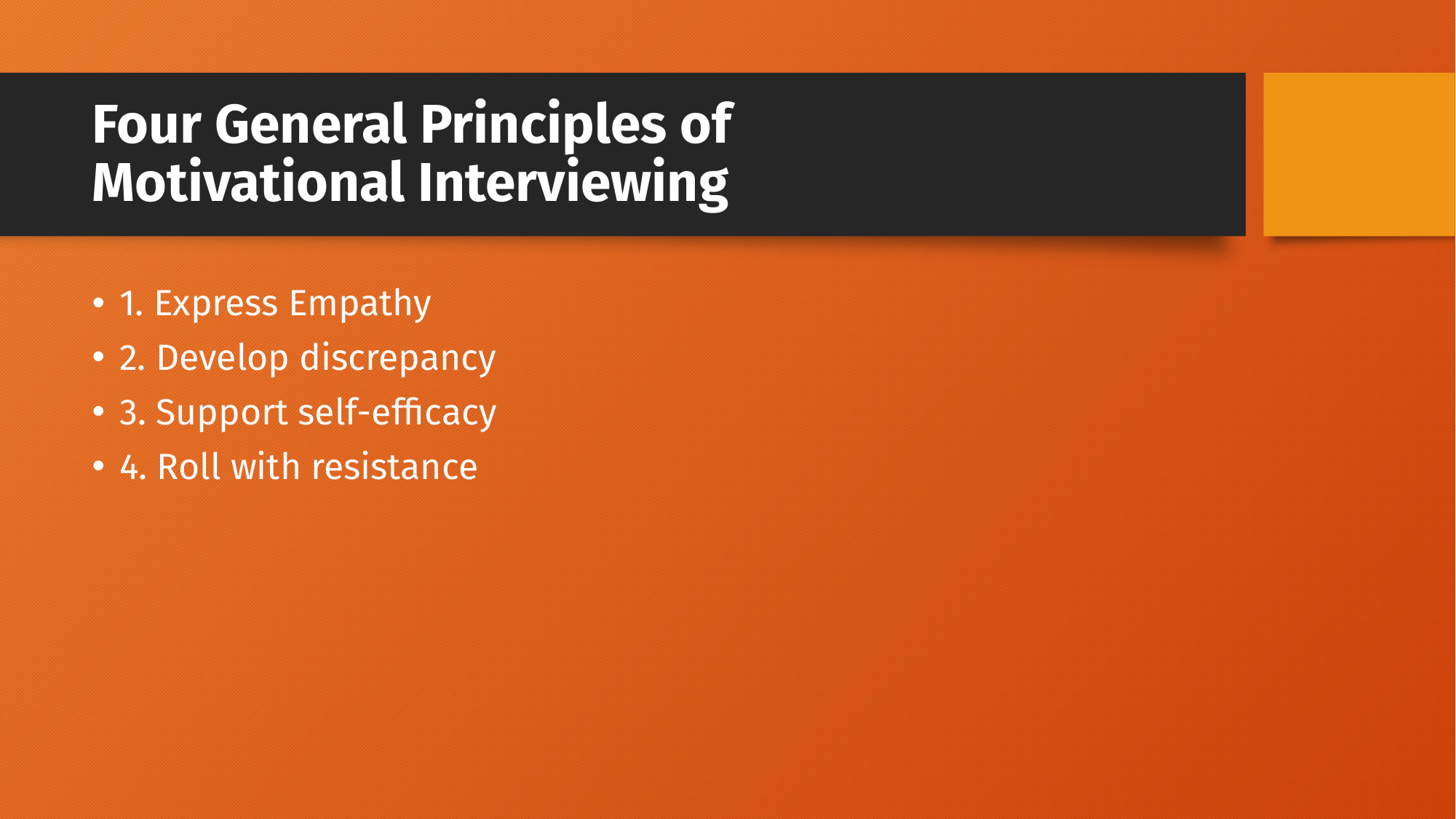

# Four General Principles of Motivational Interviewing
1. Express Empathy
2. Develop discrepancy
3. Support self-efficacy
4. Roll with resistance